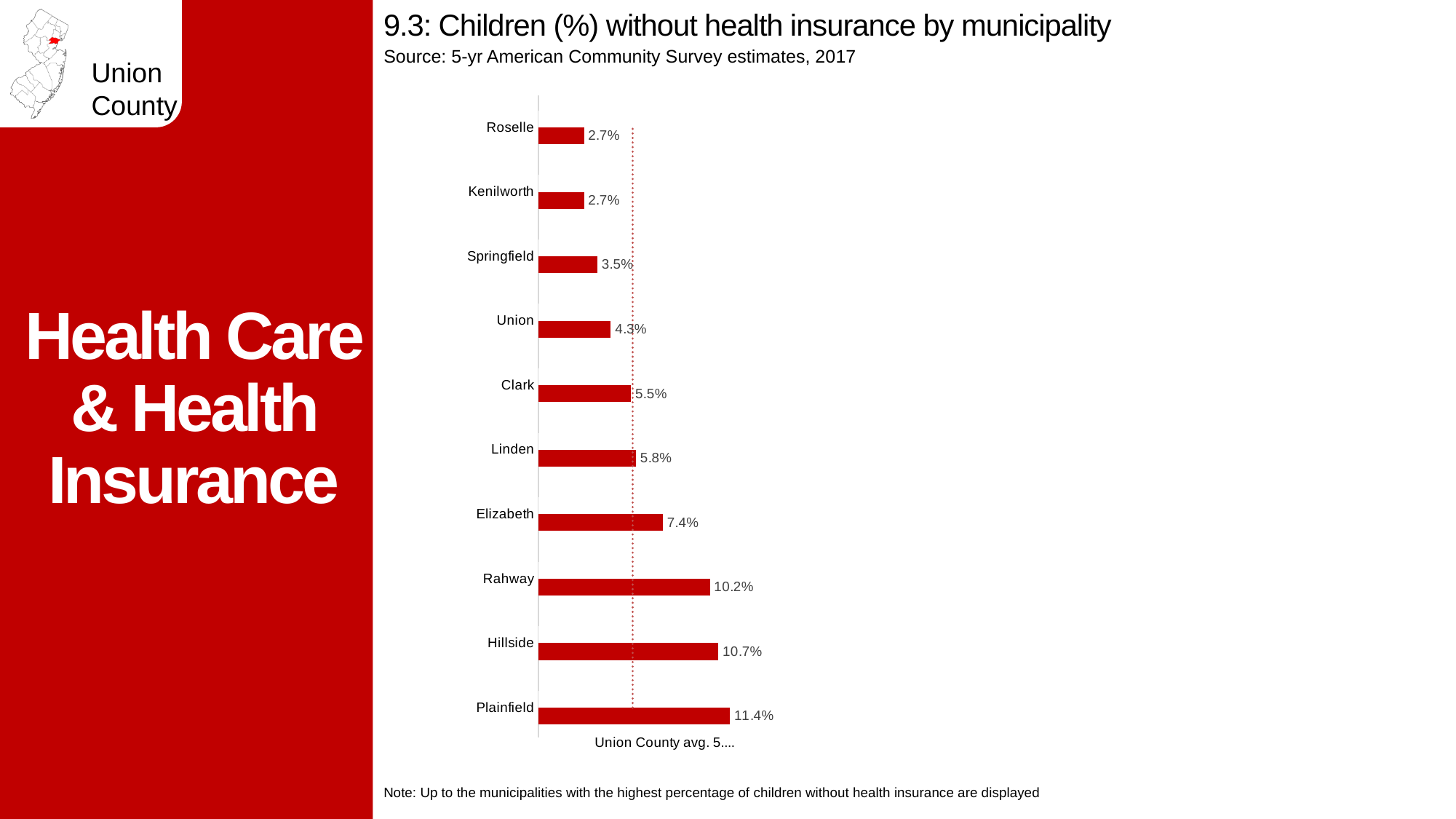

9.3: Children (%) without health insurance by municipality
Source: 5-yr American Community Survey estimates, 2017
Health Care & Health Insurance

### Chart

| Category | No health insurance | Union County avg. 5.60% |
|---|---|---|
| Plainfield | 0.114 | 0.056 |
| Hillside | 0.107 | 0.056 |
| Rahway | 0.102 | 0.056 |
| Elizabeth | 0.074 | 0.056 |
| Linden | 0.058 | 0.056 |
| Clark | 0.055 | 0.056 |
| Union | 0.043 | 0.056 |
| Springfield | 0.035 | 0.056 |
| Kenilworth | 0.027 | 0.056 |
| Roselle | 0.027 | 0.056 |
Note: Up to the municipalities with the highest percentage of children without health insurance are displayed